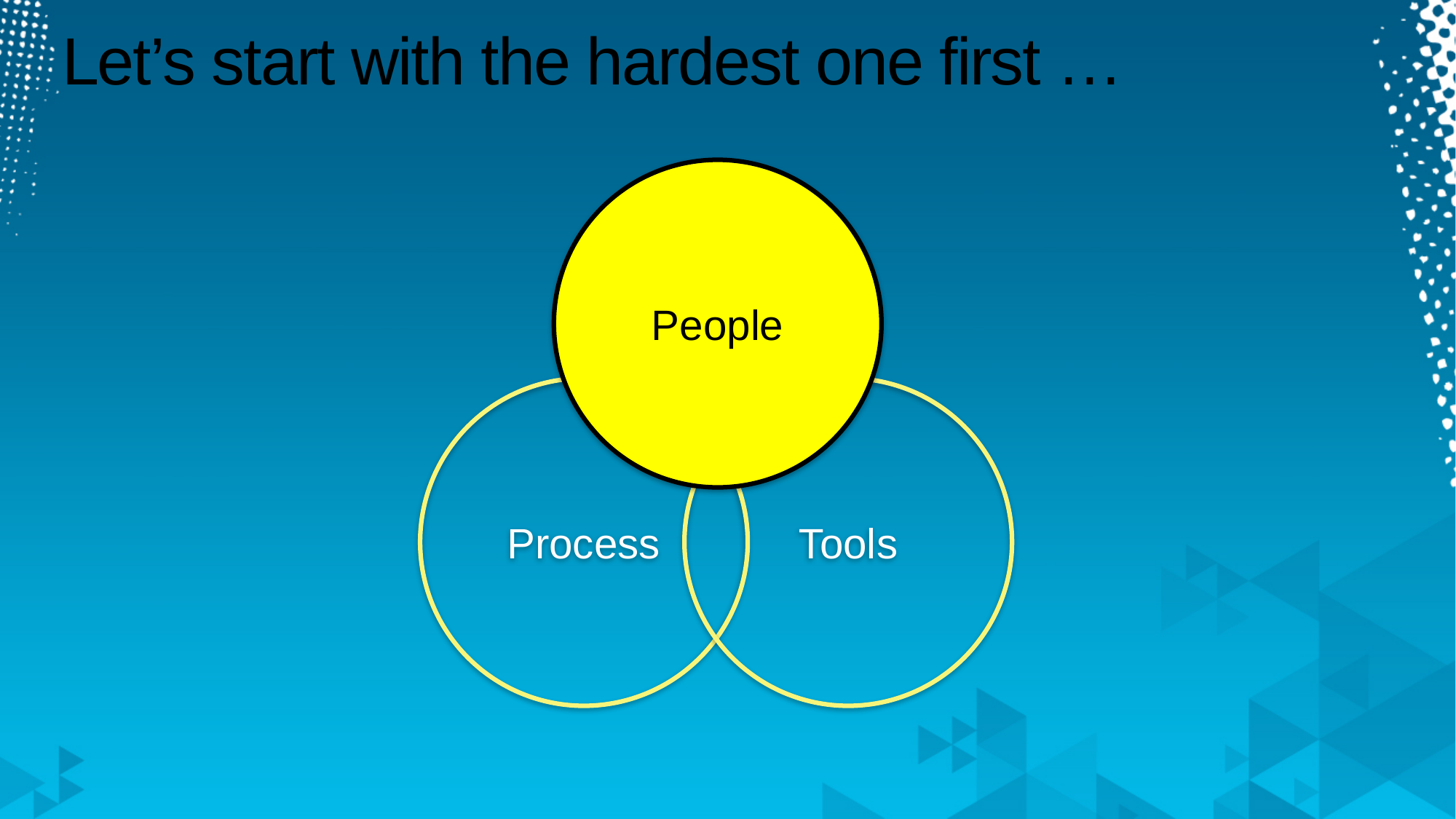

# Let’s start with the hardest one first …
People
Process
Tools